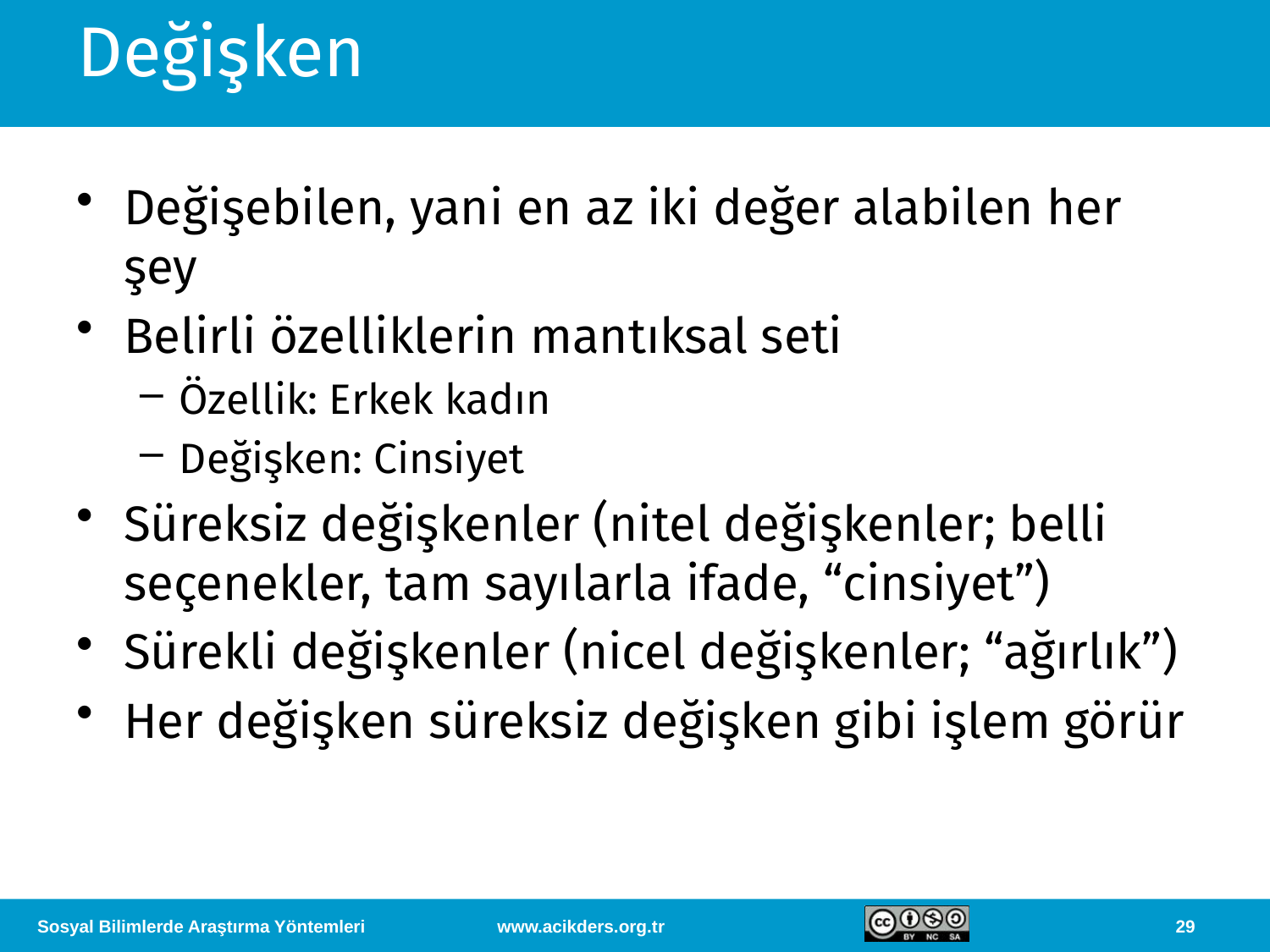

# Değişken
Değişebilen, yani en az iki değer alabilen her şey
Belirli özelliklerin mantıksal seti
Özellik: Erkek kadın
Değişken: Cinsiyet
Süreksiz değişkenler (nitel değişkenler; belli seçenekler, tam sayılarla ifade, “cinsiyet”)
Sürekli değişkenler (nicel değişkenler; “ağırlık”)
Her değişken süreksiz değişken gibi işlem görür